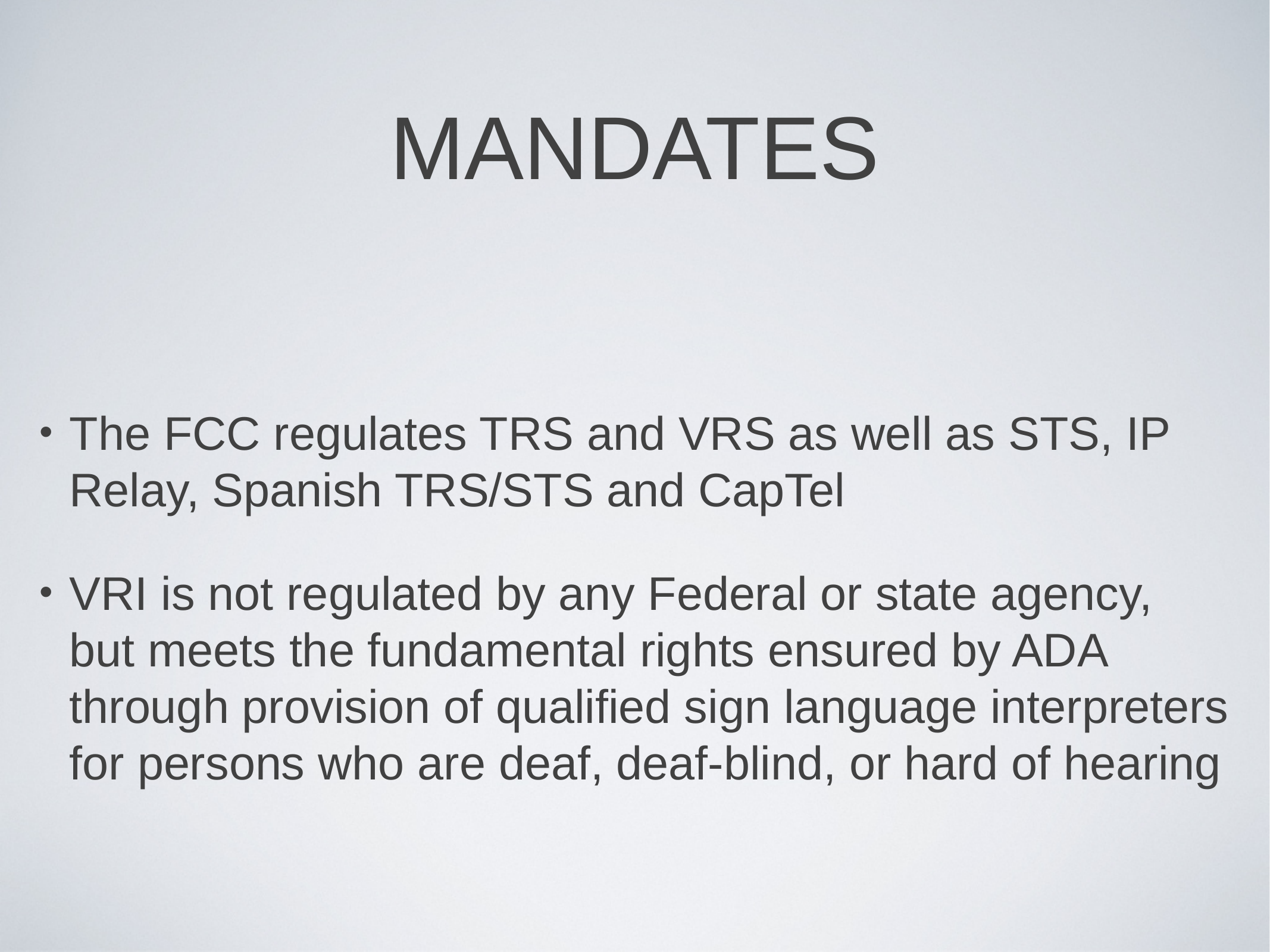

# MANDATES
The FCC regulates TRS and VRS as well as STS, IP Relay, Spanish TRS/STS and CapTel
VRI is not regulated by any Federal or state agency, but meets the fundamental rights ensured by ADA through provision of qualified sign language interpreters for persons who are deaf, deaf-blind, or hard of hearing